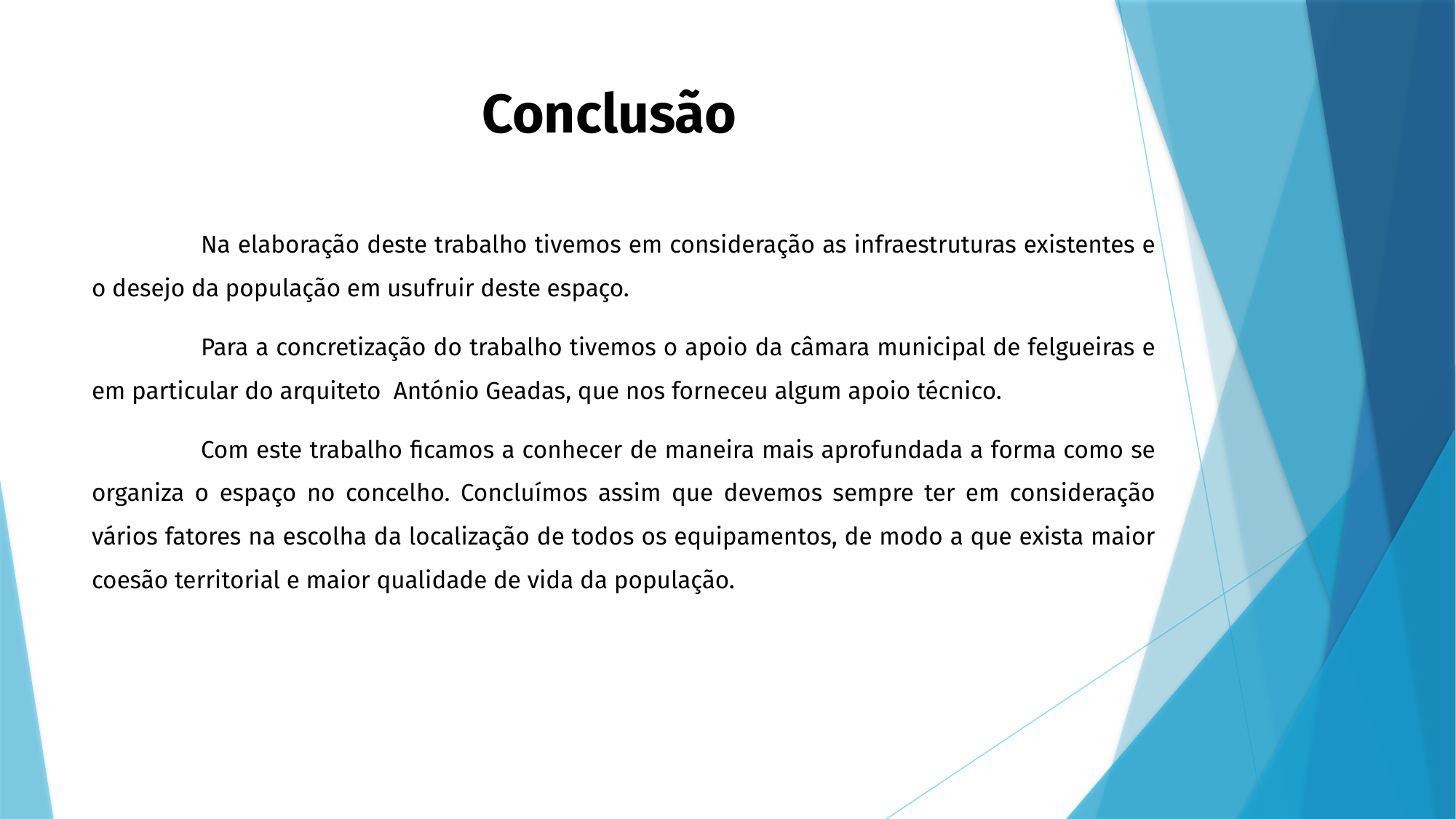

# Conclusão
	Na elaboração deste trabalho tivemos em consideração as infraestruturas existentes e o desejo da população em usufruir deste espaço.
	Para a concretização do trabalho tivemos o apoio da câmara municipal de felgueiras e em particular do arquiteto  António Geadas, que nos forneceu algum apoio técnico.
	Com este trabalho ficamos a conhecer de maneira mais aprofundada a forma como se organiza o espaço no concelho. Concluímos assim que devemos sempre ter em consideração vários fatores na escolha da localização de todos os equipamentos, de modo a que exista maior coesão territorial e maior qualidade de vida da população.